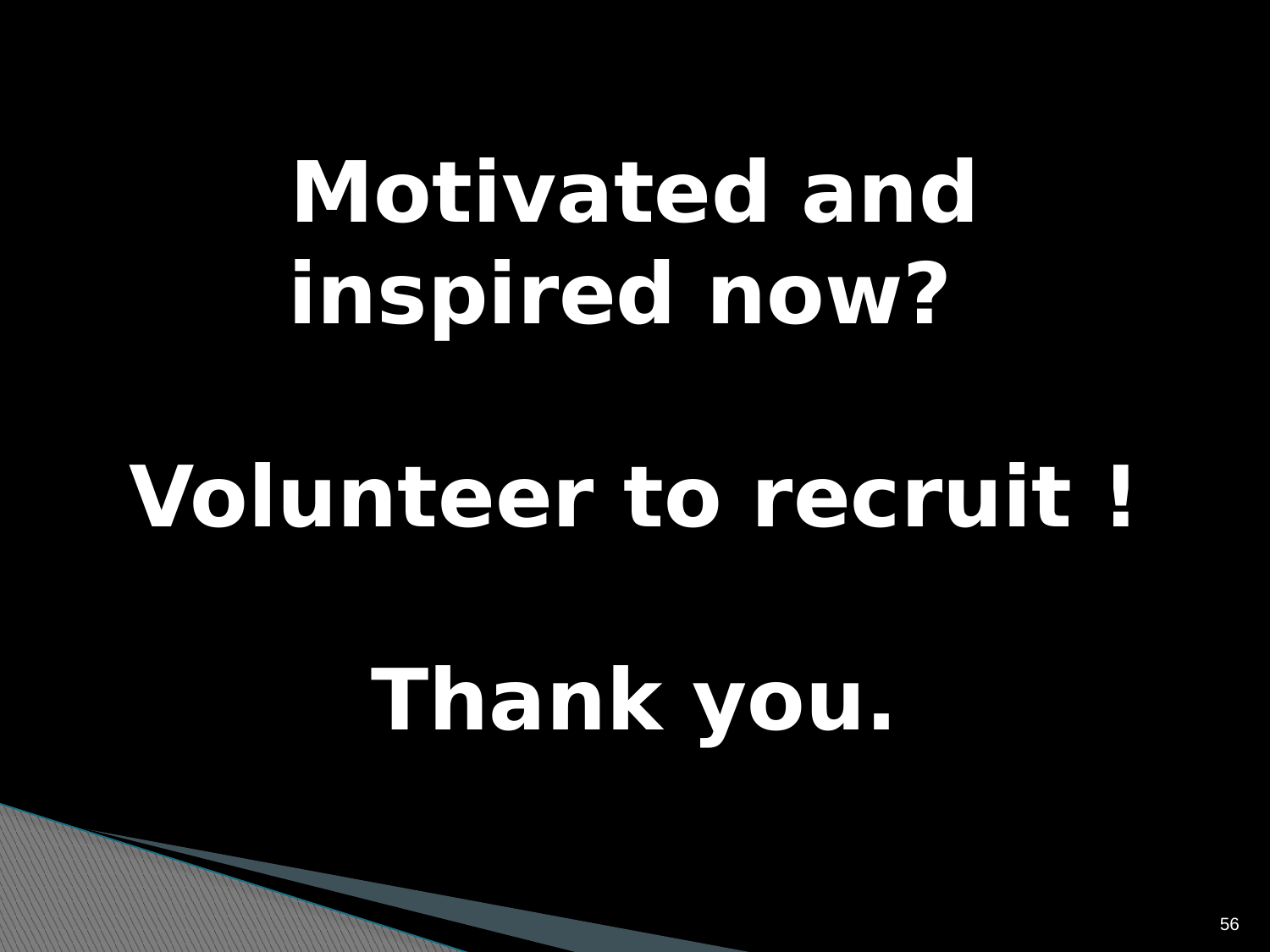

# Motivated and inspired now? Volunteer to recruit ! Thank you.
56